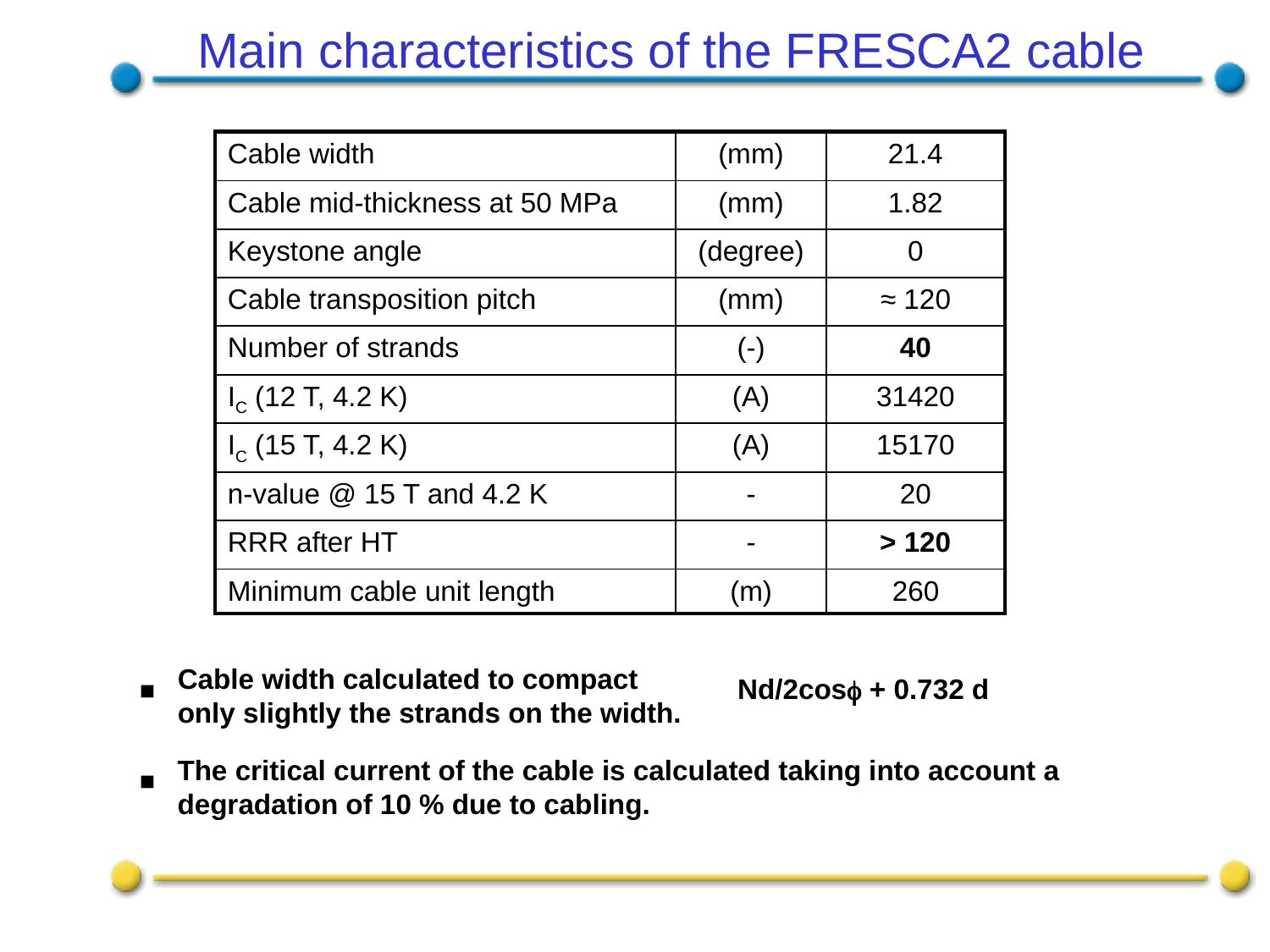

Main characteristics of the FRESCA2 cable
| Cable width | (mm) | 21.4 |
| --- | --- | --- |
| Cable mid-thickness at 50 MPa | (mm) | 1.82 |
| Keystone angle | (degree) | 0 |
| Cable transposition pitch | (mm) | ≈ 120 |
| Number of strands | (-) | 40 |
| IC (12 T, 4.2 K) | (A) | 31420 |
| IC (15 T, 4.2 K) | (A) | 15170 |
| n-value @ 15 T and 4.2 K | - | 20 |
| RRR after HT | - | > 120 |
| Minimum cable unit length | (m) | 260 |
Cable width calculated to compact only slightly the strands on the width.

Nd/2cosφ + 0.732 d
The critical current of the cable is calculated taking into account a degradation of 10 % due to cabling.